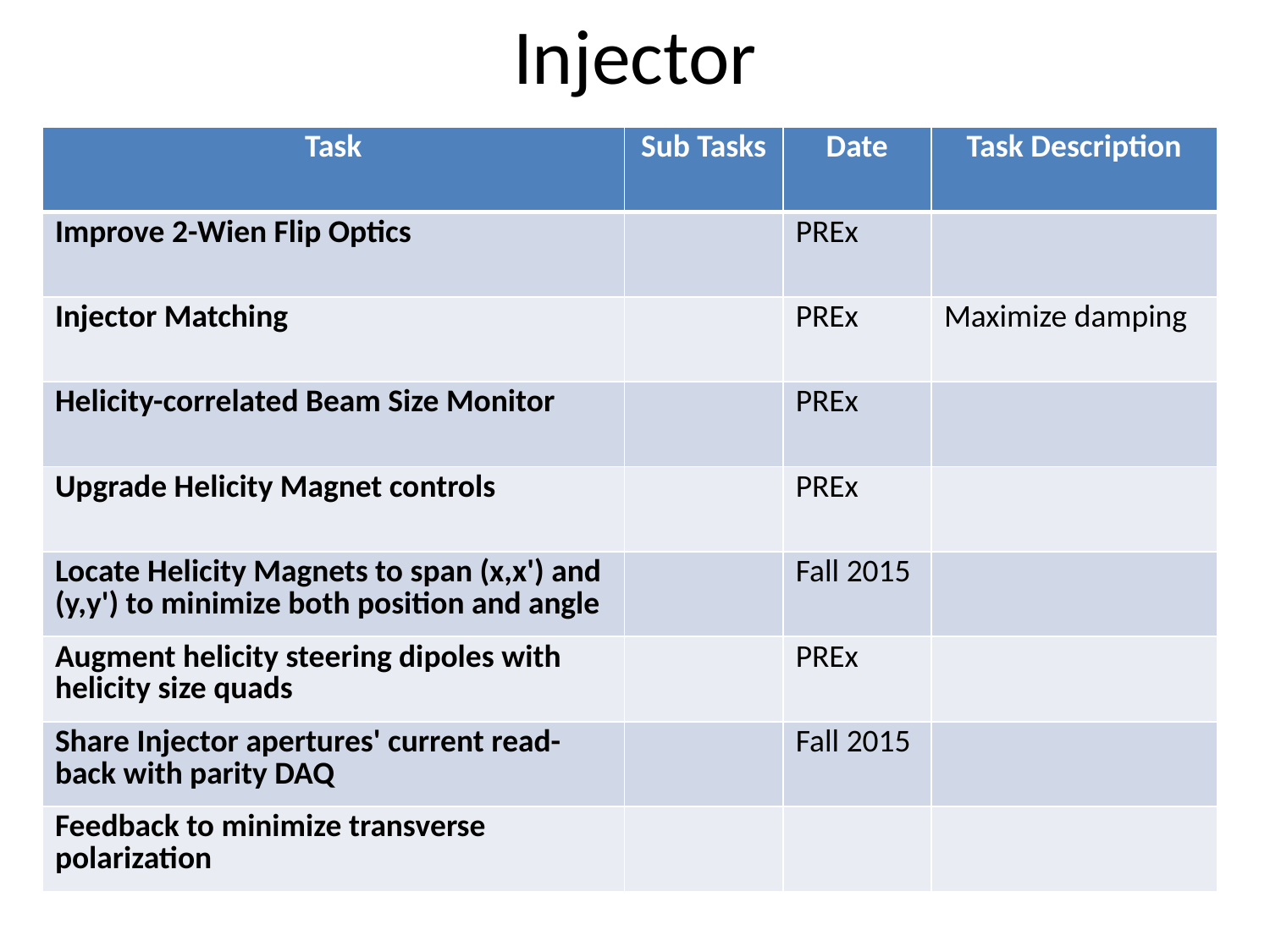

# Injector
| Task | Sub Tasks | Date | Task Description |
| --- | --- | --- | --- |
| Improve 2-Wien Flip Optics |  | PREx |  |
| Injector Matching |  | PREx | Maximize damping |
| Helicity-correlated Beam Size Monitor |  | PREx |  |
| Upgrade Helicity Magnet controls |  | PREx |  |
| Locate Helicity Magnets to span (x,x') and (y,y') to minimize both position and angle |  | Fall 2015 |  |
| Augment helicity steering dipoles with helicity size quads |  | PREx |  |
| Share Injector apertures' current read-back with parity DAQ |  | Fall 2015 |  |
| Feedback to minimize transverse polarization |  |  |  |